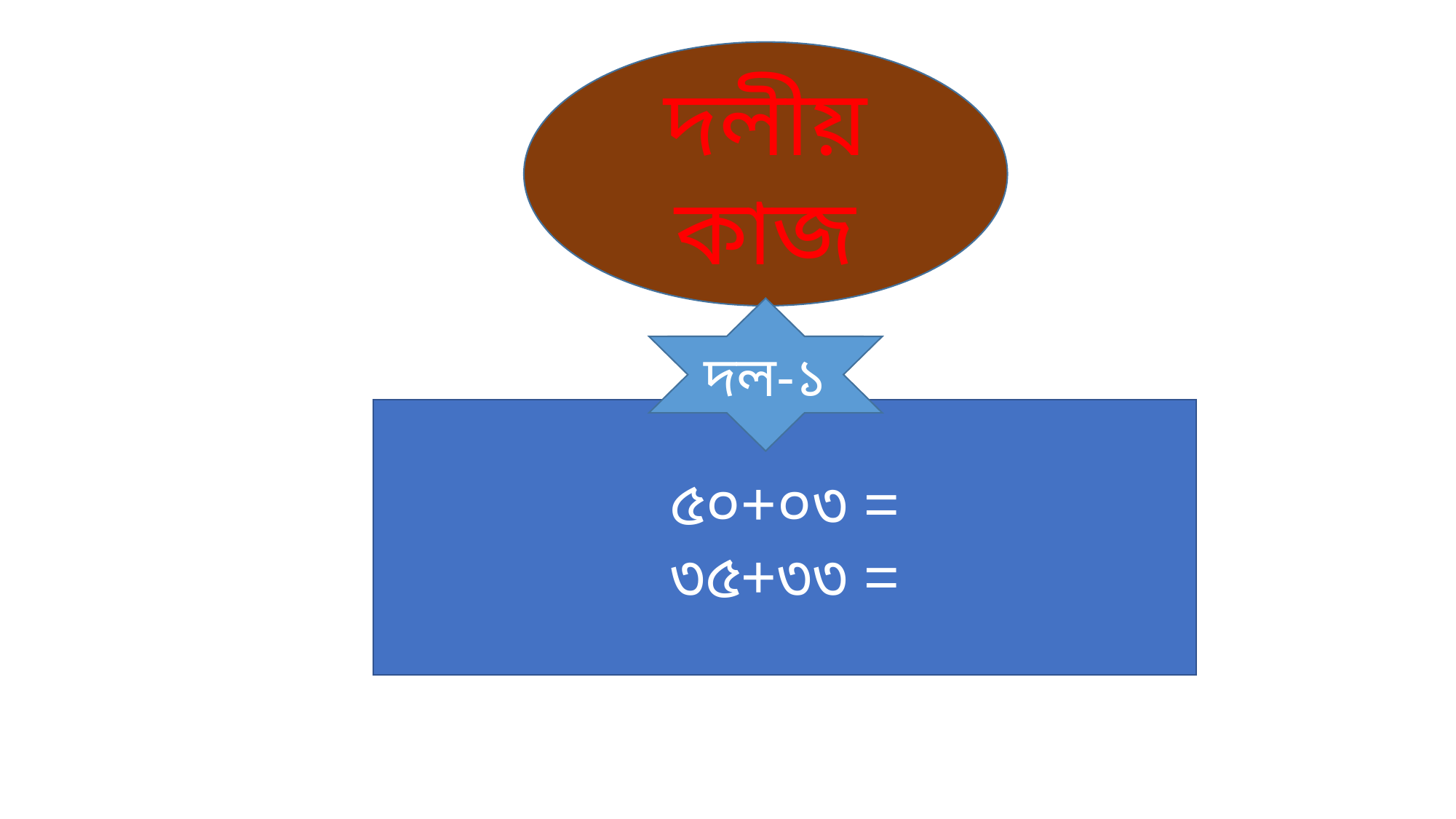

দলীয় কাজ
দল-১
৫০+০৩ =
৩৫+৩৩ =